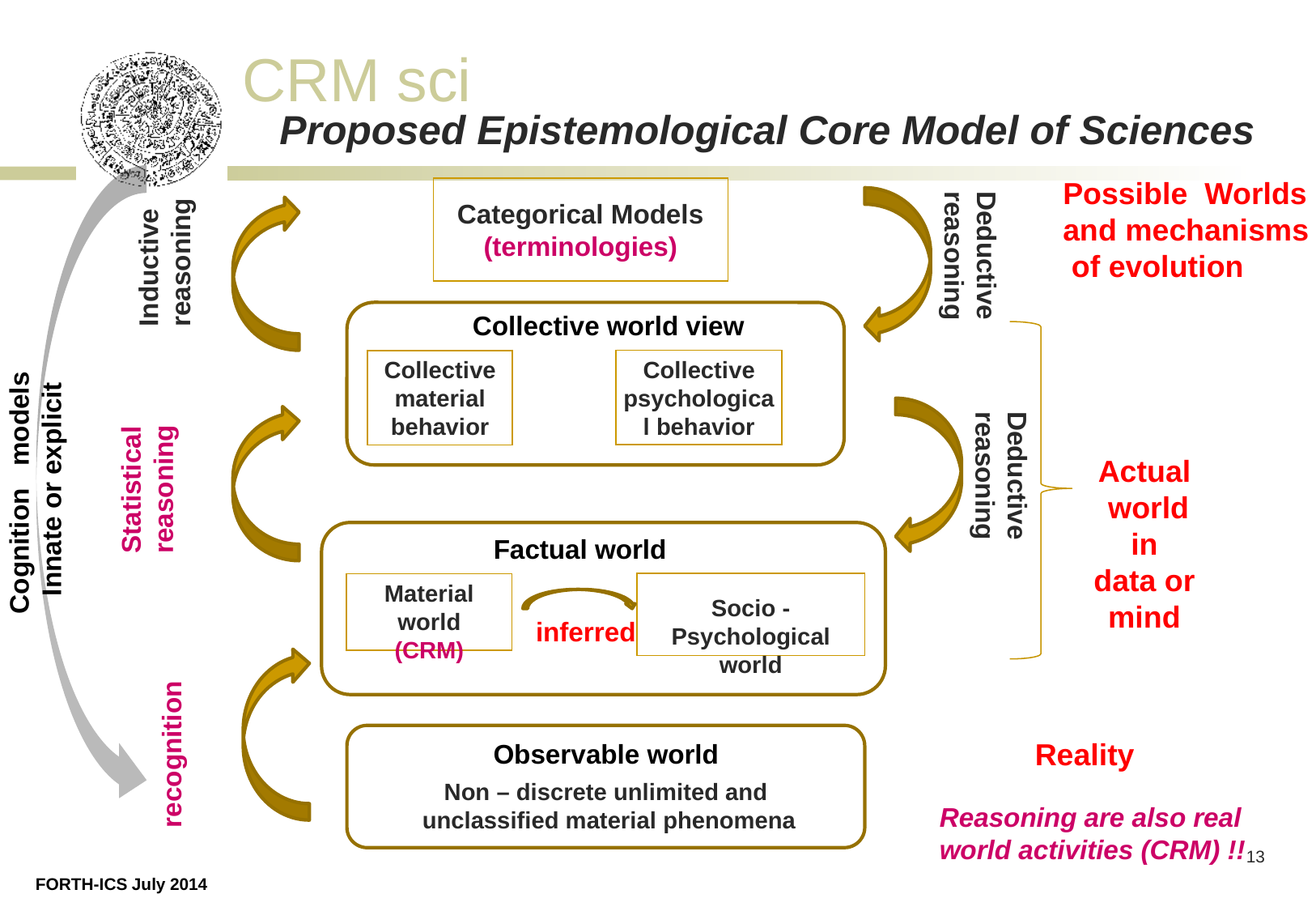

Proposed Epistemological Core Model of Sciences

Possible  Worlds and mechanisms
 of evolution
Categorical Models
(terminologies)
Deductive
reasoning
Inductive
reasoning

Collective world view

Collective psychological behavior
Collective material behavior
Deductive
reasoning

Actual
 world
in
data or
mind
Cognition   models
Innate or explicit

Statistical
reasoning

Factual world
Socio -Psychological world
Material world
(CRM)

inferred

Reality
Observable world
recognition
Non – discrete unlimited and
 unclassified material phenomena
Reasoning are also real world activities (CRM) !!
13